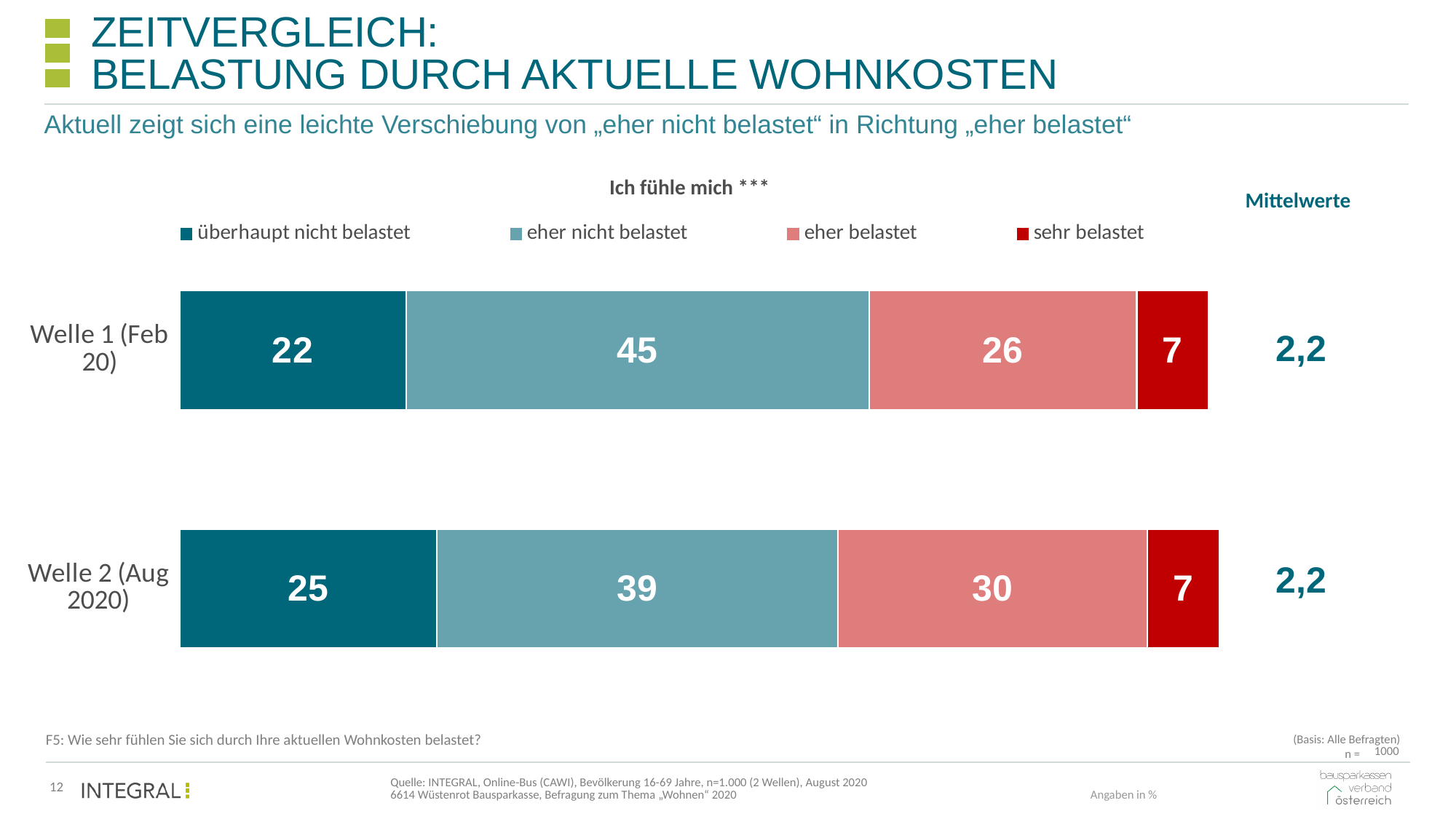

# Zeitvergleich: Belastung durch aktuelle wohnkosten
Aktuell zeigt sich eine leichte Verschiebung von „eher nicht belastet“ in Richtung „eher belastet“

### Chart

| Category | überhaupt nicht belastet | eher nicht belastet | eher belastet | sehr belastet |
|---|---|---|---|---|
| Welle 1 (Feb 20) | 22.0 | 45.0 | 26.0 | 7.0 |
| Welle 2 (Aug 2020) | 25.0 | 39.0 | 30.0 | 7.0 |
Ich fühle mich ***
Mittelwerte
| 2,2 |
| --- |
| 2,2 |
(Basis: Alle Befragten)
F5: Wie sehr fühlen Sie sich durch Ihre aktuellen Wohnkosten belastet?
n =
| 1000 |
| --- |